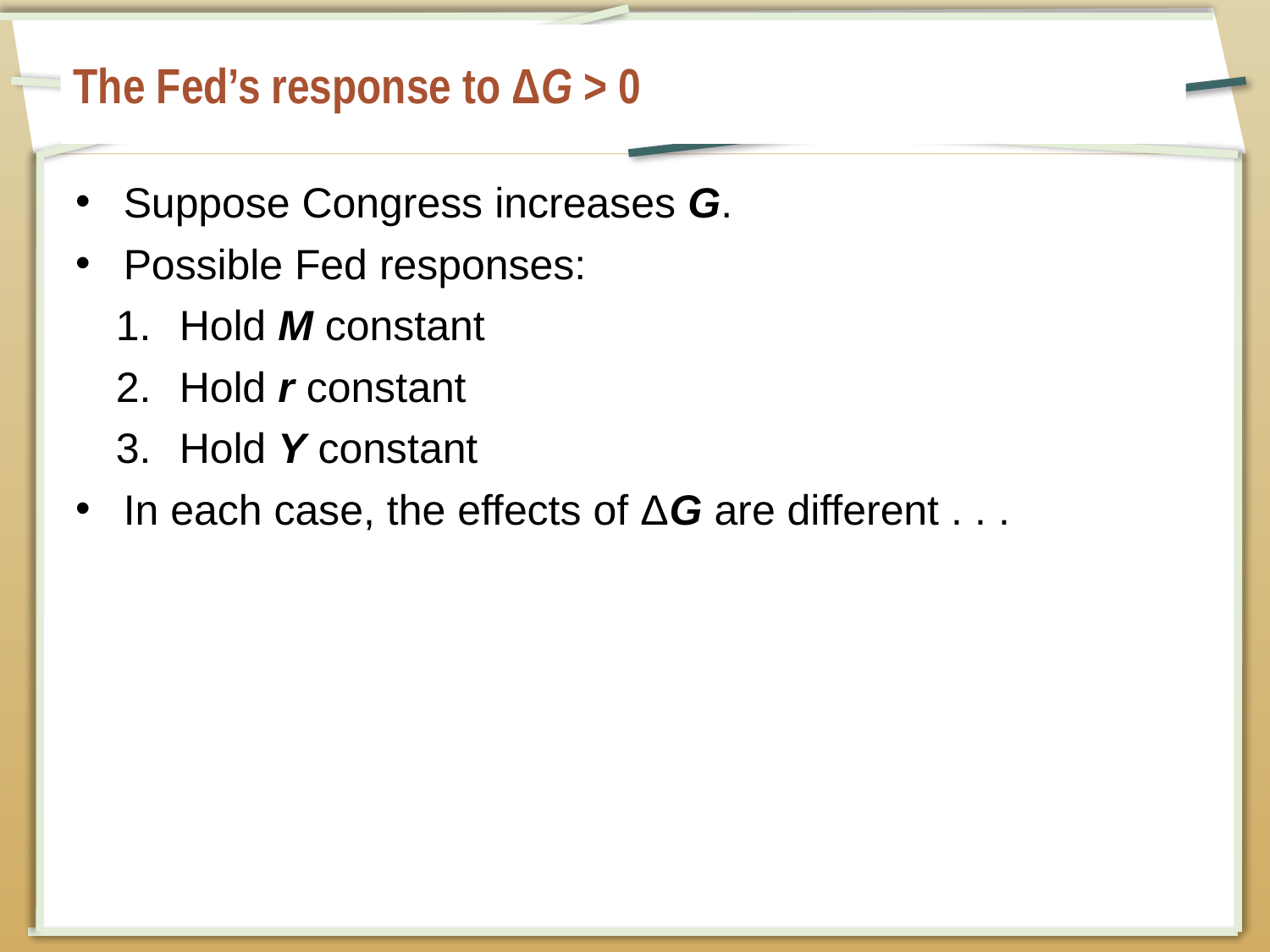

# The Fed’s response to ΔG > 0
Suppose Congress increases G.
Possible Fed responses:
Hold M constant
Hold r constant
Hold Y constant
In each case, the effects of ΔG are different . . .